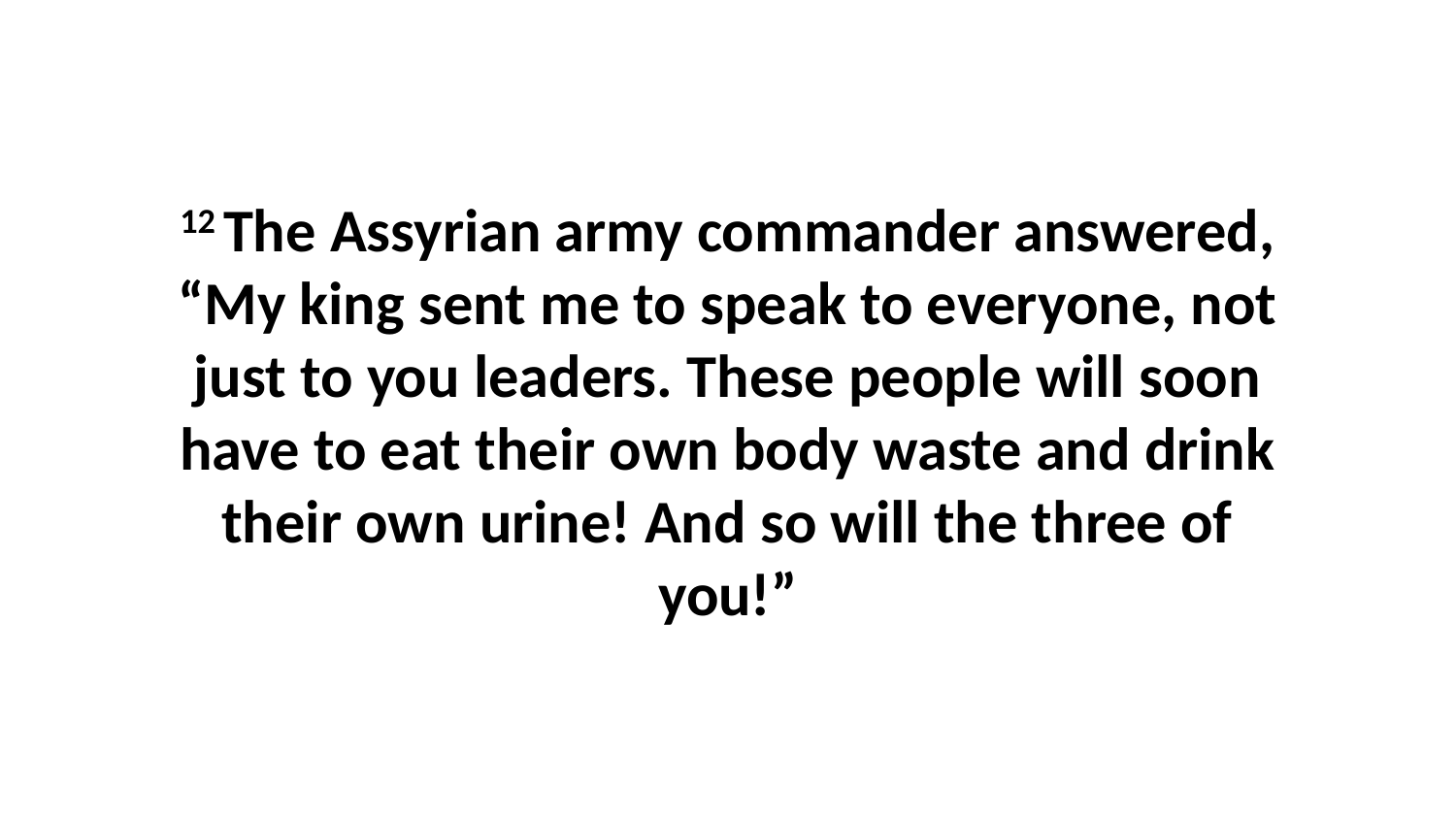

12 The Assyrian army commander answered, “My king sent me to speak to everyone, not just to you leaders. These people will soon have to eat their own body waste and drink their own urine! And so will the three of you!”